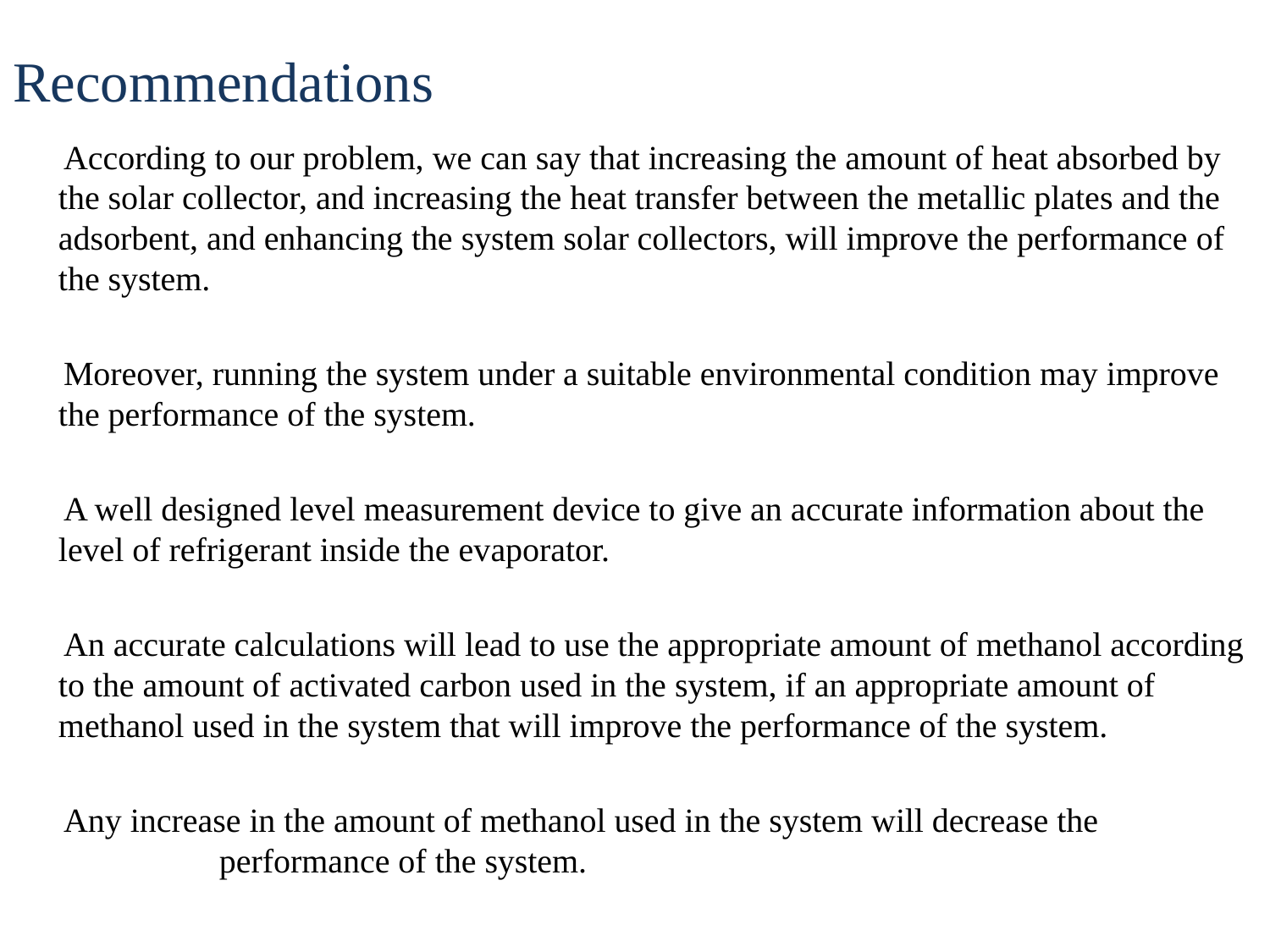

# Recommendations
      According to our problem, we can say that increasing the amount of heat absorbed by the solar collector, and increasing the heat transfer between the metallic plates and the adsorbent, and enhancing the system solar collectors, will improve the performance of the system.

      Moreover, running the system under a suitable environmental condition may improve the performance of the system.

      A well designed level measurement device to give an accurate information about the level of refrigerant inside the evaporator.

      An accurate calculations will lead to use the appropriate amount of methanol according to the amount of activated carbon used in the system, if an appropriate amount of methanol used in the system that will improve the performance of the system.

      Any increase in the amount of methanol used in the system will decrease the                                      performance of the system.